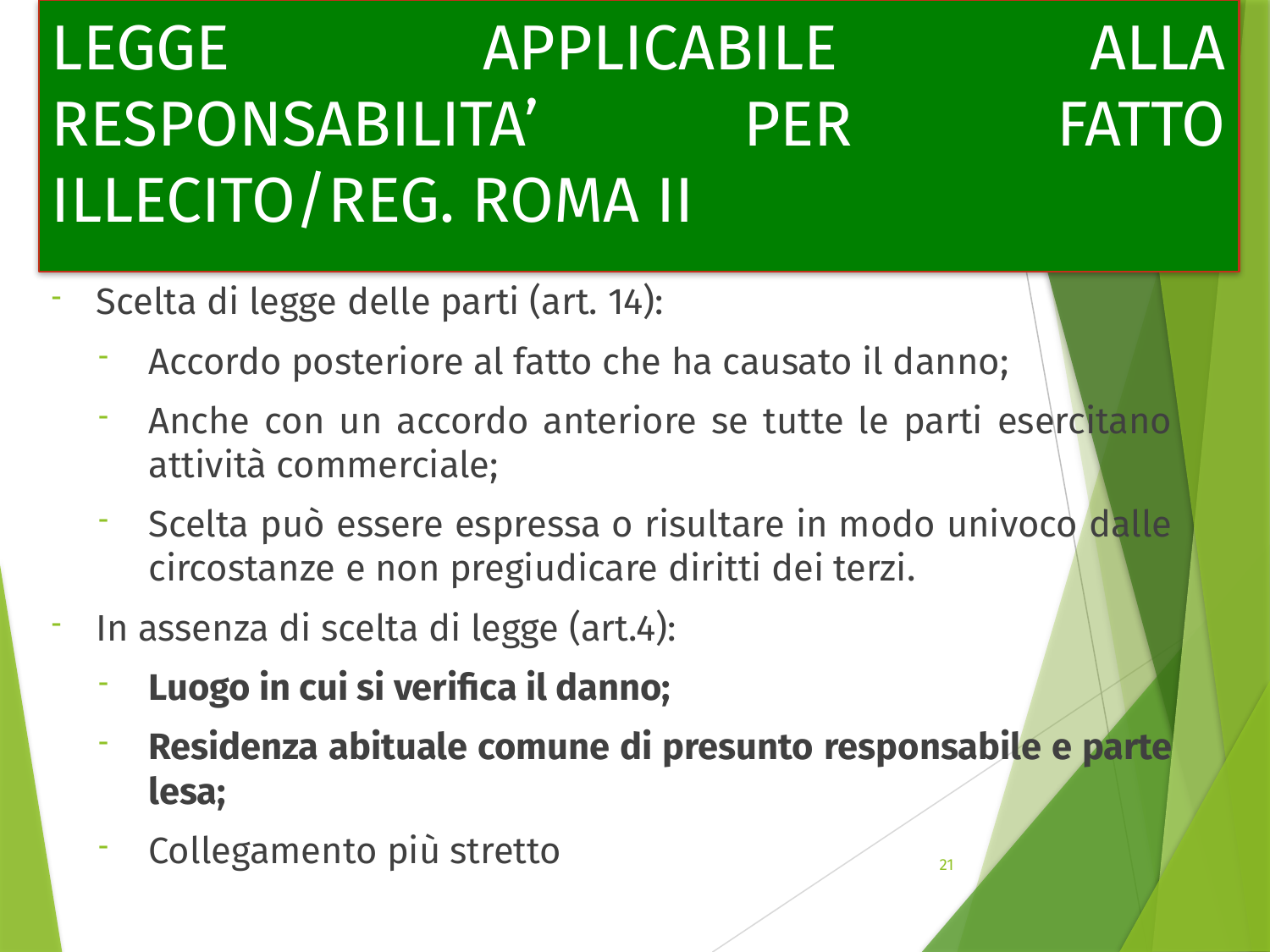

# LEGGE APPLICABILE ALLA RESPONSABILITA’ PER FATTO ILLECITO/REG. ROMA II
Scelta di legge delle parti (art. 14):
Accordo posteriore al fatto che ha causato il danno;
Anche con un accordo anteriore se tutte le parti esercitano attività commerciale;
Scelta può essere espressa o risultare in modo univoco dalle circostanze e non pregiudicare diritti dei terzi.
In assenza di scelta di legge (art.4):
Luogo in cui si verifica il danno;
Residenza abituale comune di presunto responsabile e parte lesa;
Collegamento più stretto

21